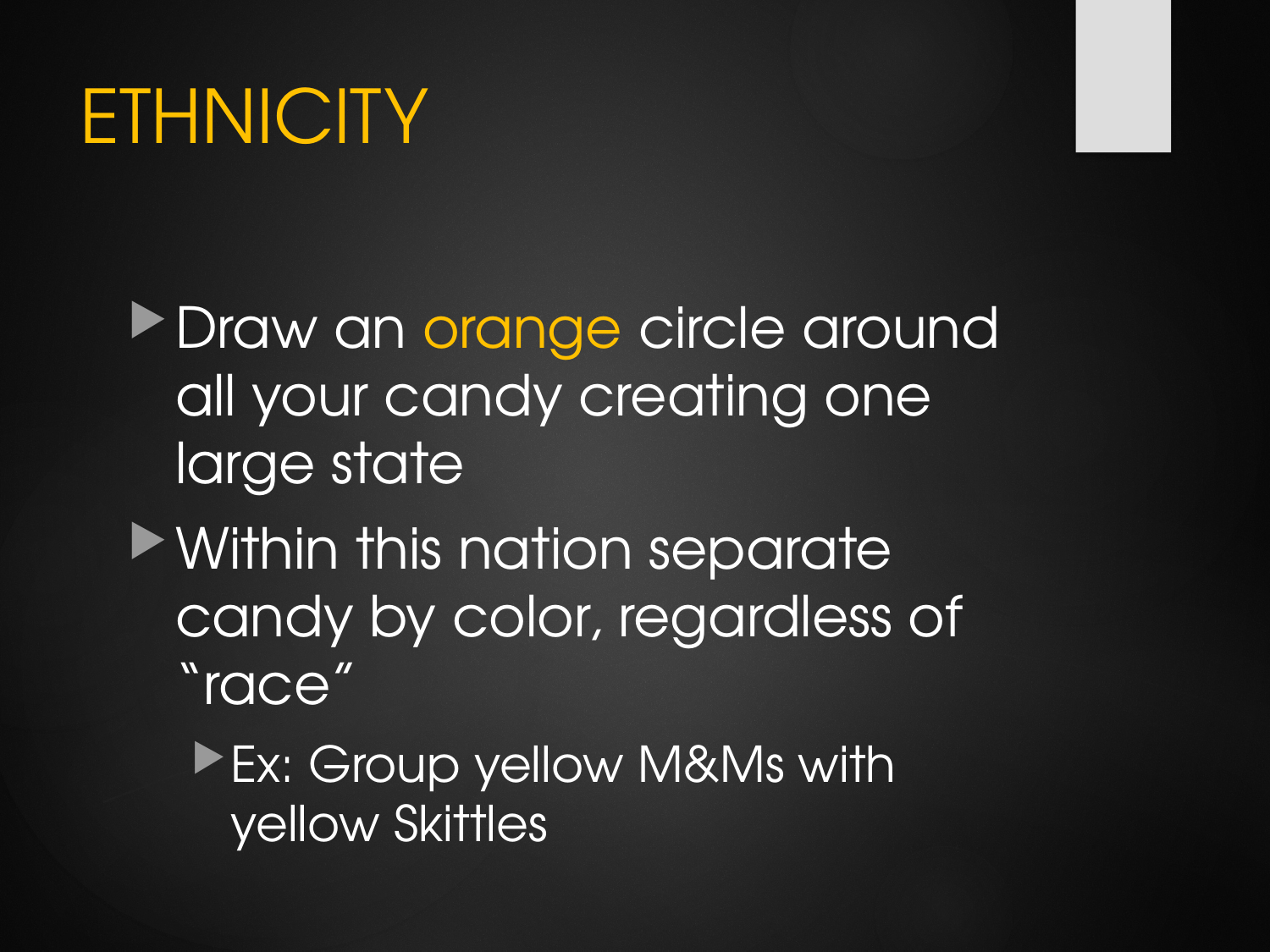

# ETHNICITY
Draw an orange circle around all your candy creating one large state
Within this nation separate candy by color, regardless of “race”
Ex: Group yellow M&Ms with yellow Skittles